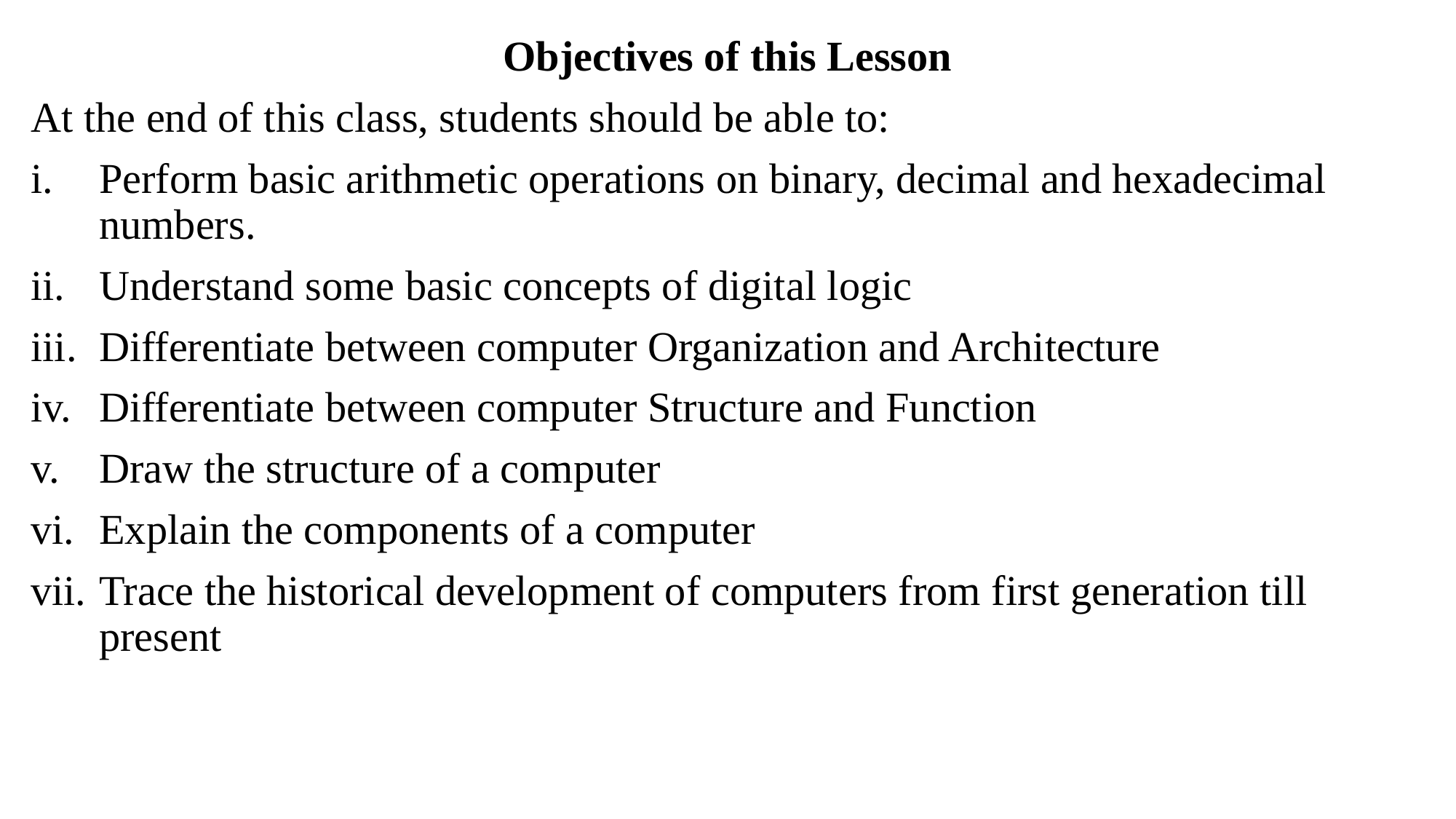

Objectives of this Lesson
At the end of this class, students should be able to:
Perform basic arithmetic operations on binary, decimal and hexadecimal numbers.
Understand some basic concepts of digital logic
Differentiate between computer Organization and Architecture
Differentiate between computer Structure and Function
Draw the structure of a computer
Explain the components of a computer
Trace the historical development of computers from first generation till present